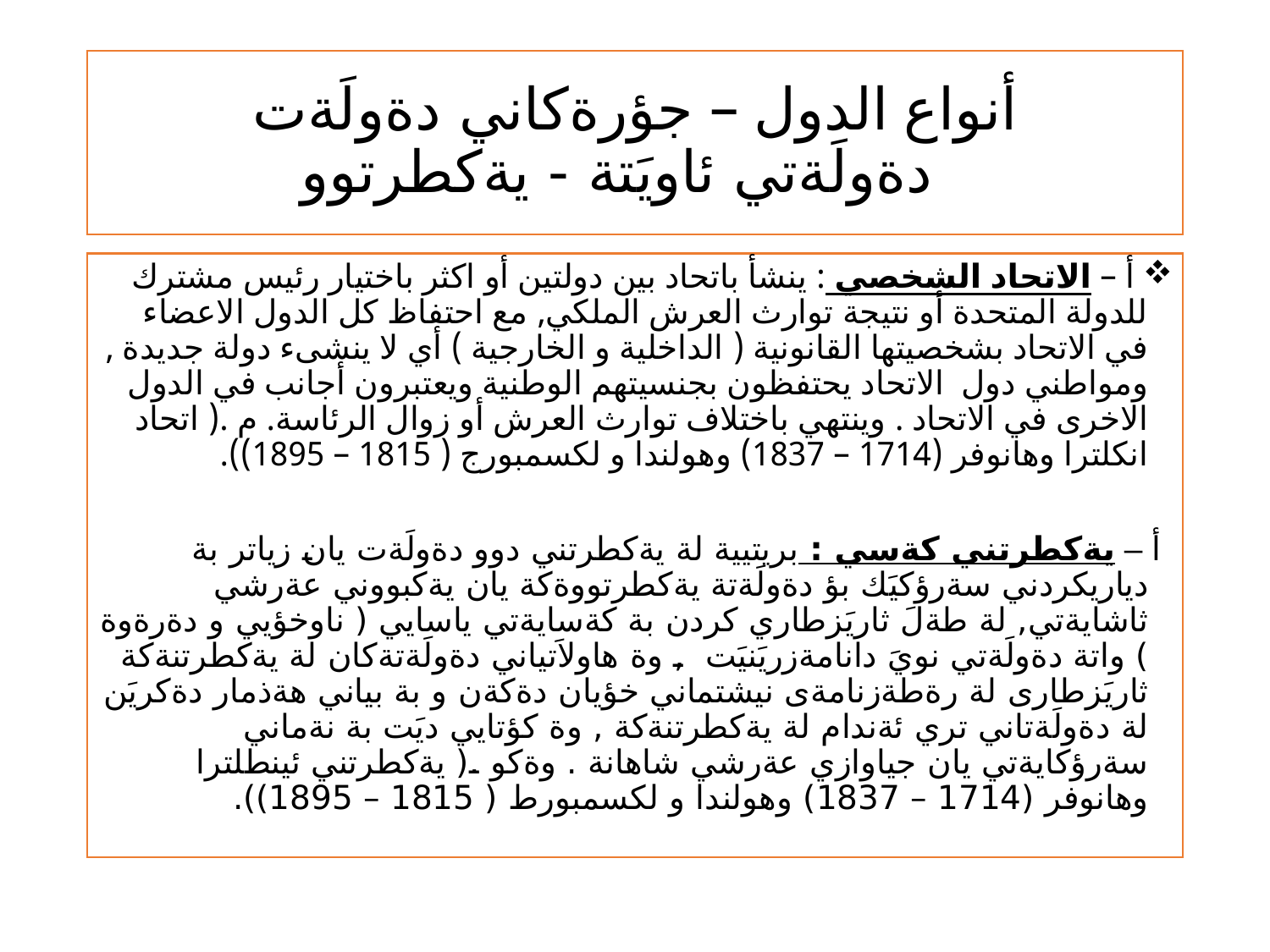

# أنواع الدول – جؤرةكاني دةولَةت دةولَةتي ئاويَتة - يةكطرتوو
 أ – الاتحاد الشخصي : ينشأ باتحاد بين دولتين أو اكثر باختيار رئيس مشترك للدولة المتحدة أو نتيجة توارث العرش الملكي, مع احتفاظ كل الدول الاعضاء في الاتحاد بشخصيتها القانونية ( الداخلية و الخارجية ) أي لا ينشىء دولة جديدة , ومواطني دول  الاتحاد يحتفظون بجنسيتهم الوطنية ويعتبرون أجانب في الدول  الاخرى في الاتحاد . وينتهي باختلاف توارث العرش أو زوال الرئاسة. م .( اتحاد انكلترا وهانوفر (1714 – 1837) وهولندا و لكسمبورج ( 1815 – 1895)).

 أ – يةكطرتني كةسي : بريتيية لة يةكطرتني دوو دةولَةت يان زياتر بة دياريكردني سةرؤكيَك بؤ دةولَةتة يةكطرتووةكة يان يةكبووني عةرشي ثاشايةتي, لة طةلَ ثاريَزطاري كردن بة كةسايةتي ياسايي ( ناوخؤيي و دةرةوة ) واتة دةولَةتي نويَ دانامةزريَنيَت  , وة هاولاَتياني دةولَةتةكان لة يةكطرتنةكة ثاريَزطارى لة رةطةزنامةى نيشتماني خؤيان دةكةن و بة بياني هةذمار دةكريَن لة دةولَةتاني تري ئةندام لة يةكطرتنةكة , وة كؤتايي ديَت بة نةماني سةرؤكايةتي يان جياوازي عةرشي شاهانة . وةكو .( يةكطرتني ئينطلترا وهانوفر (1714 – 1837) وهولندا و لكسمبورط ( 1815 – 1895)).